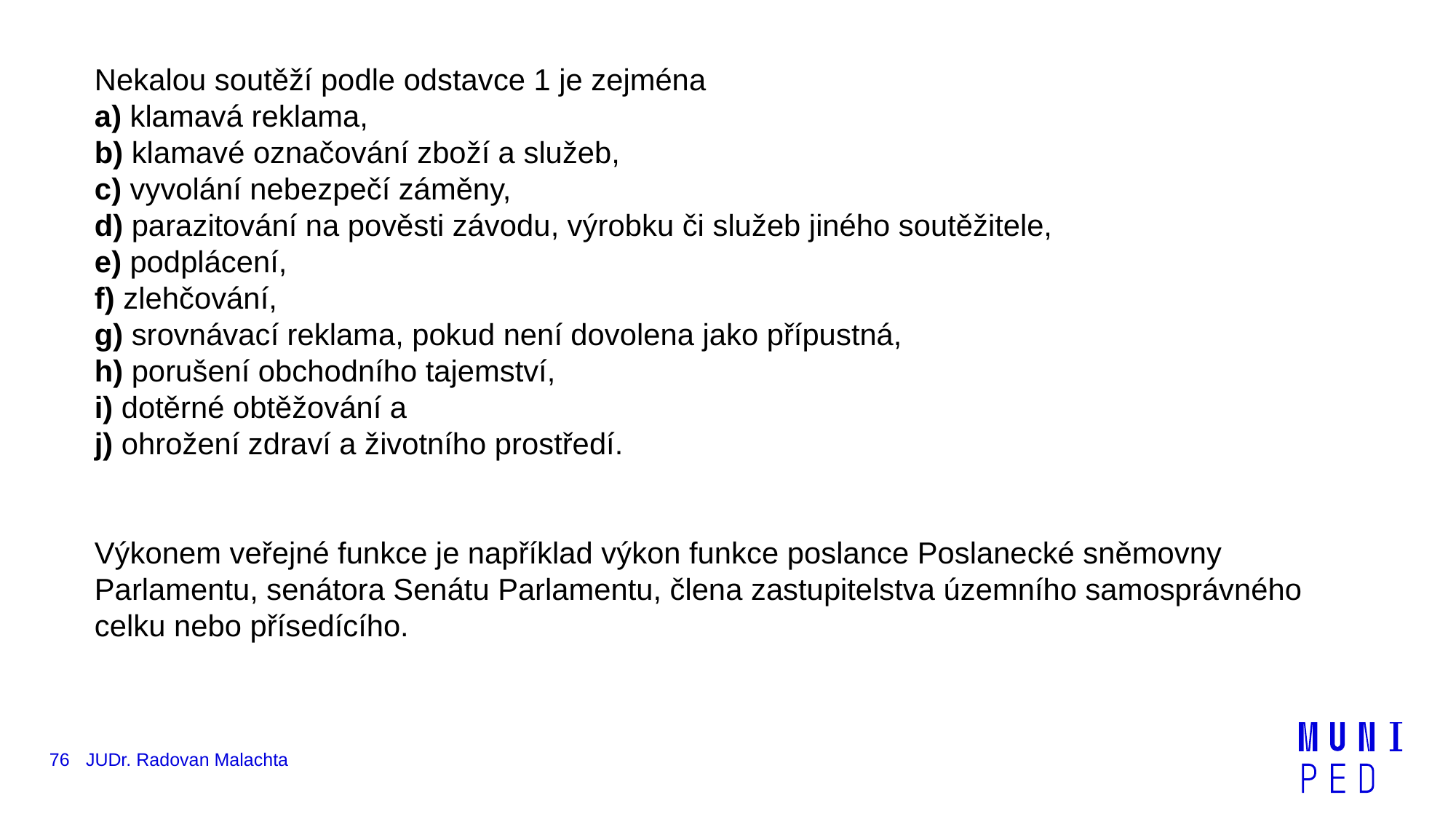

Nekalou soutěží podle odstavce 1 je zejména
a) klamavá reklama,
b) klamavé označování zboží a služeb,
c) vyvolání nebezpečí záměny,
d) parazitování na pověsti závodu, výrobku či služeb jiného soutěžitele,
e) podplácení,
f) zlehčování,
g) srovnávací reklama, pokud není dovolena jako přípustná,
h) porušení obchodního tajemství,
i) dotěrné obtěžování a
j) ohrožení zdraví a životního prostředí.

Výkonem veřejné funkce je například výkon funkce poslance Poslanecké sněmovny Parlamentu, senátora Senátu Parlamentu, člena zastupitelstva územního samosprávného celku nebo přísedícího.

76
JUDr. Radovan Malachta